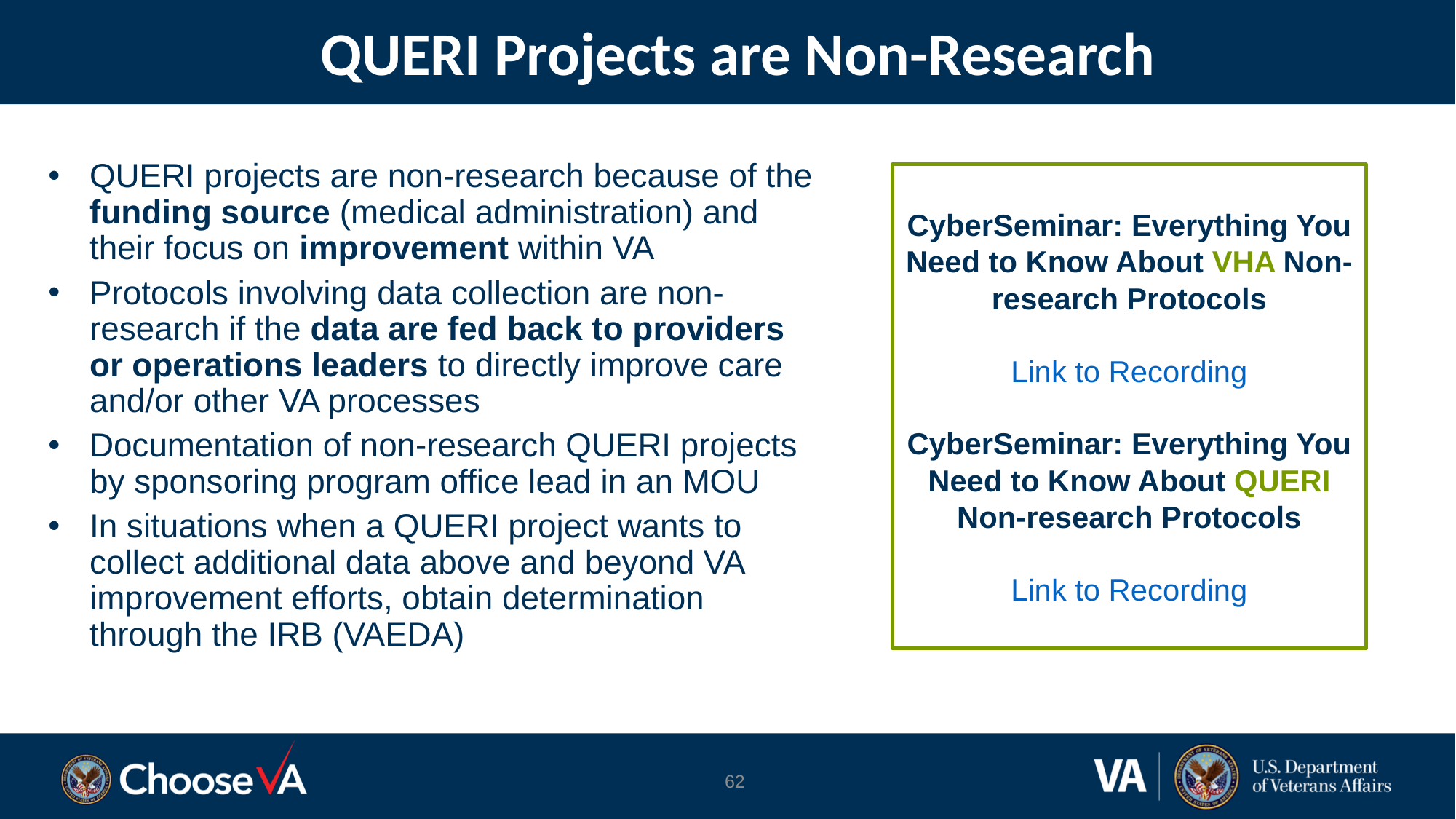

QUERI Projects are Non-Research
QUERI projects are non-research because of the funding source (medical administration) and their focus on improvement within VA
Protocols involving data collection are non-research if the data are fed back to providers or operations leaders to directly improve care and/or other VA processes
Documentation of non-research QUERI projects by sponsoring program office lead in an MOU
In situations when a QUERI project wants to collect additional data above and beyond VA improvement efforts, obtain determination through the IRB (VAEDA)

CyberSeminar: Everything You Need to Know About VHA Non-research Protocols

Link to Recording

CyberSeminar: Everything You Need to Know About QUERI Non-research Protocols

Link to Recording

62